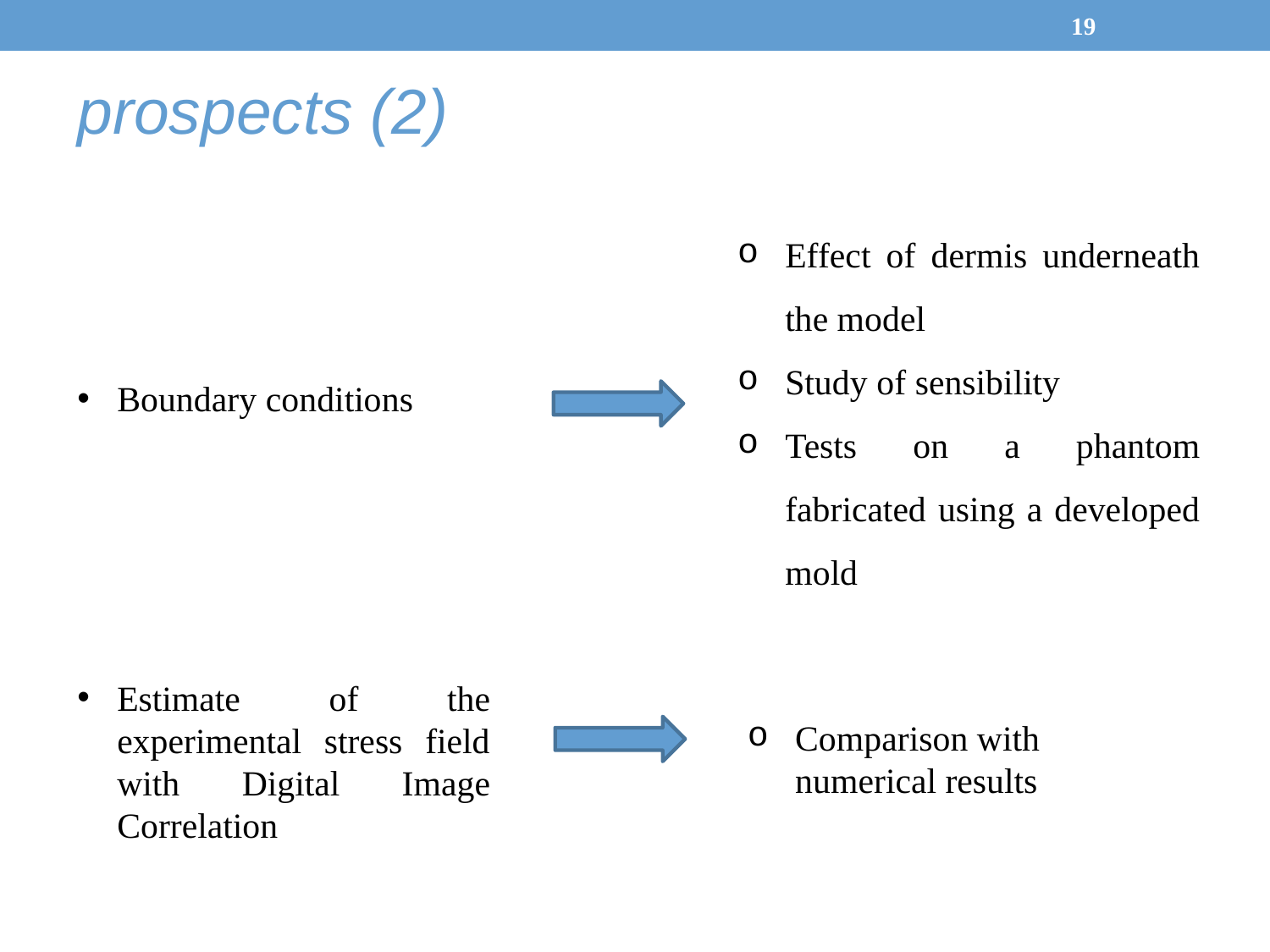

19
prospects (2)
Effect of dermis underneath the model
Study of sensibility
Tests on a phantom fabricated using a developed mold
Boundary conditions

Estimate of the experimental stress field with Digital Image Correlation
Comparison with numerical results